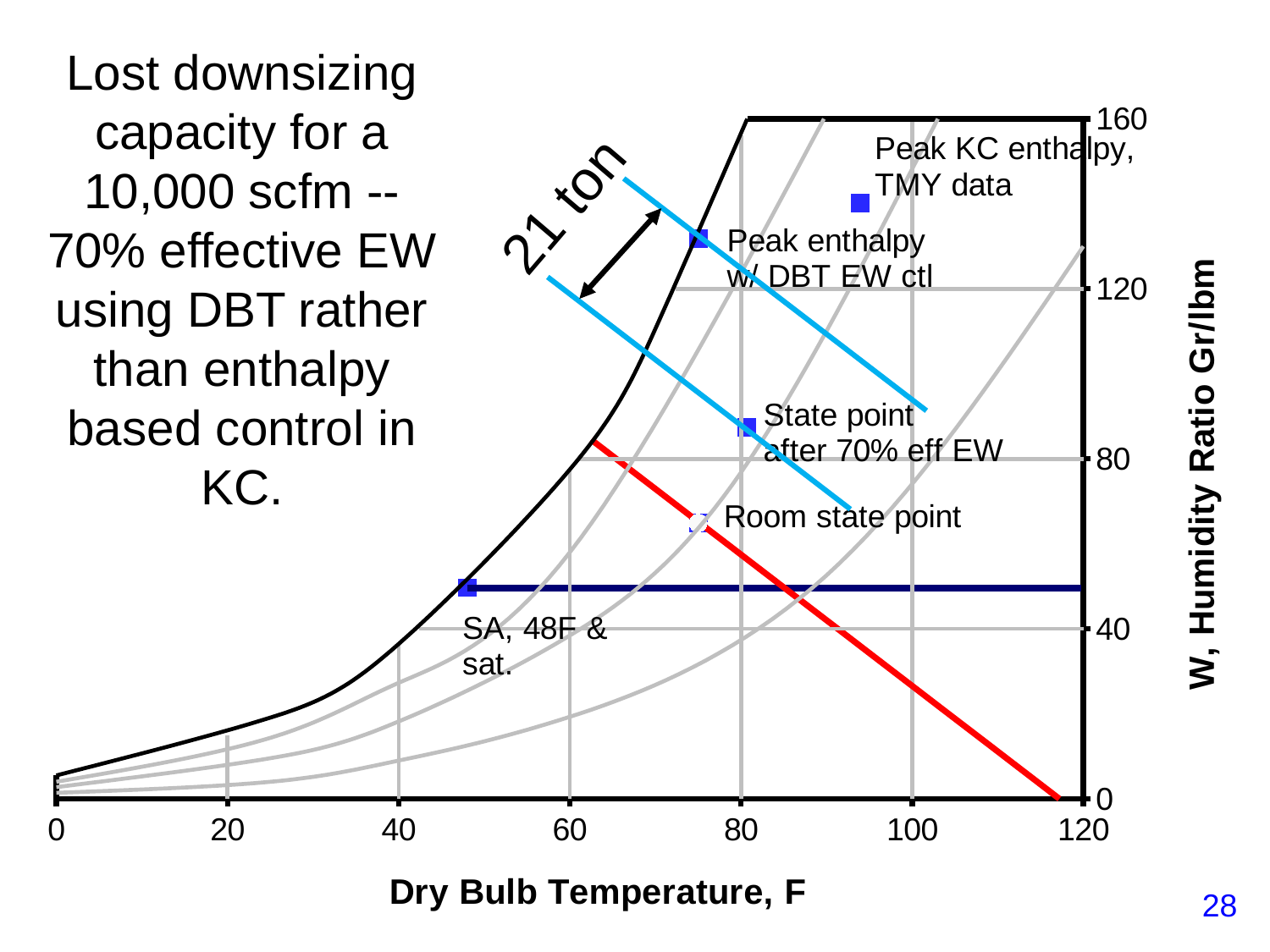

Lost downsizing capacity for a 10,000 scfm --70% effective EW using DBT rather than enthalpy based control in KC.

### Chart

| Category |  |  |  |  |  |  |  |  |  |  |  |  |  |  |  |  |  |  |  |
|---|---|---|---|---|---|---|---|---|---|---|---|---|---|---|---|---|---|---|---|
21 ton